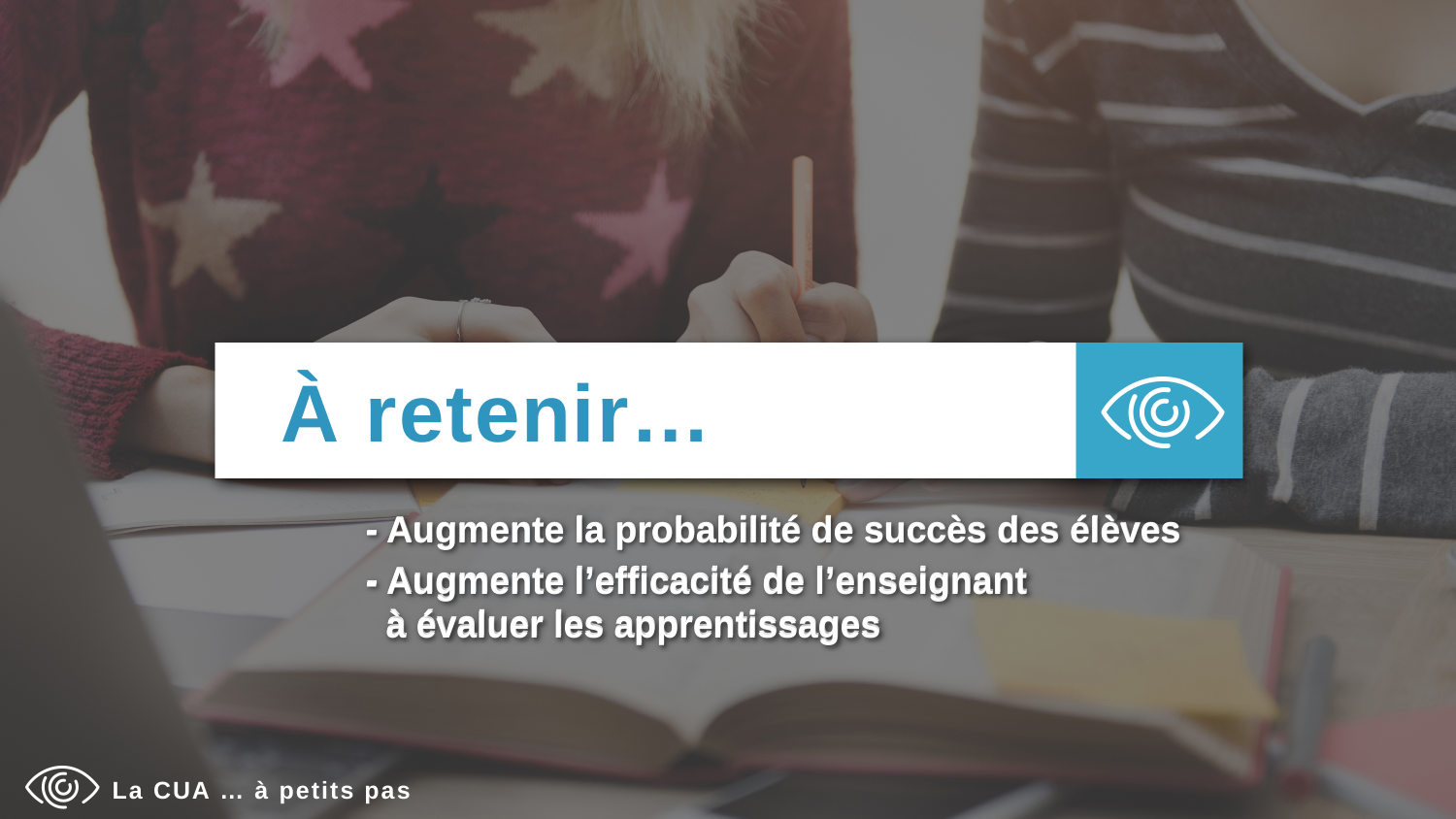

À retenir…
- Augmente la probabilité de succès des élèves
- Augmente l’efficacité de l’enseignant
  à évaluer les apprentissages
- Augmente la probabilité de succès des élèves
- Augmente l’efficacité de l’enseignant
  à évaluer les apprentissages
La CUA … à petits pas